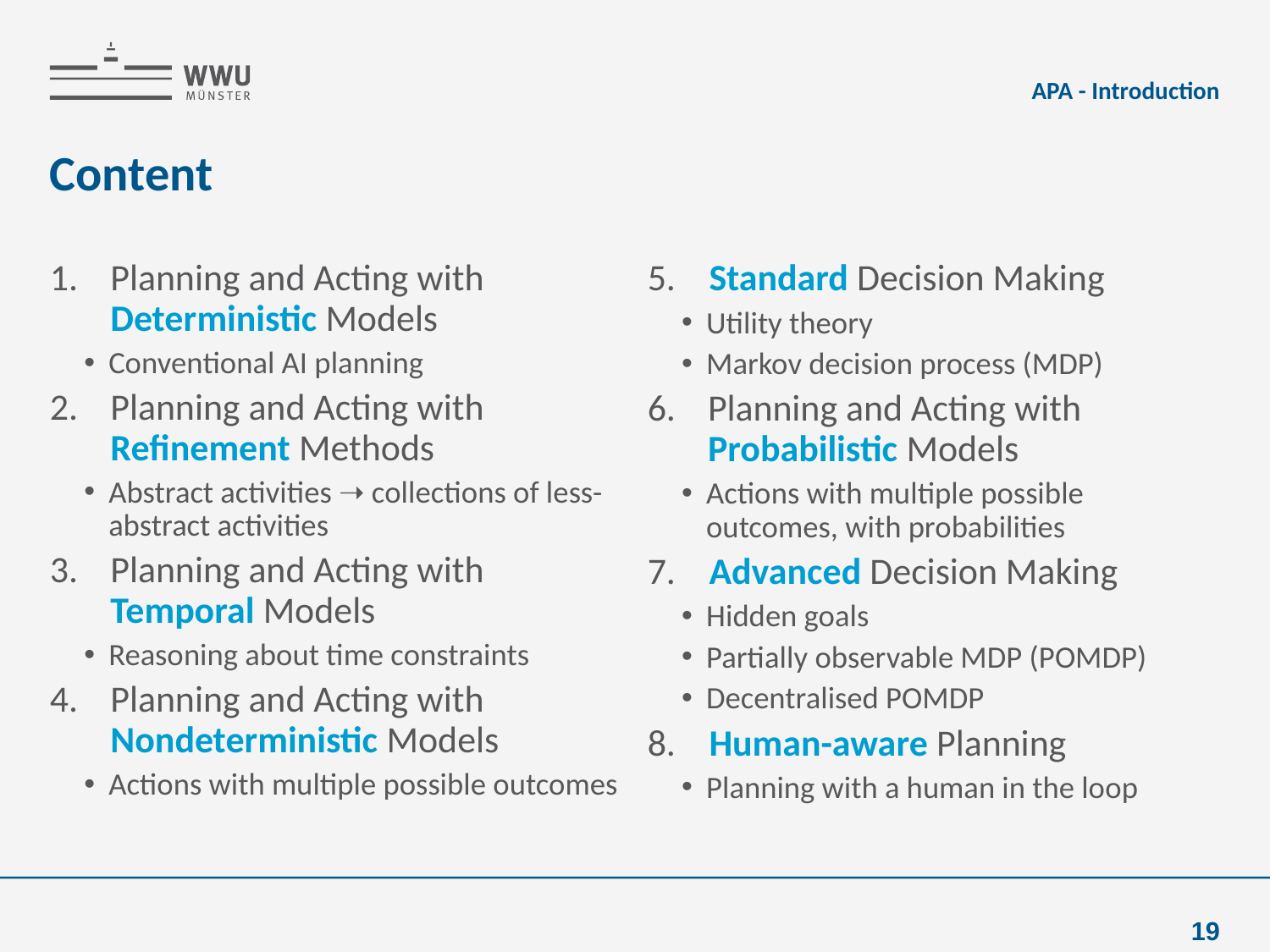

APA - Introduction
# Content
Planning and Acting with Deterministic Models
Conventional AI planning
Planning and Acting with Refinement Methods
Abstract activities ➝ collections of less-abstract activities
Planning and Acting with Temporal Models
Reasoning about time constraints
Planning and Acting with Nondeterministic Models
Actions with multiple possible outcomes
 Standard Decision Making
Utility theory
Markov decision process (MDP)
Planning and Acting with Probabilistic Models
Actions with multiple possible outcomes, with probabilities
 Advanced Decision Making
Hidden goals
Partially observable MDP (POMDP)
Decentralised POMDP
 Human-aware Planning
Planning with a human in the loop
19